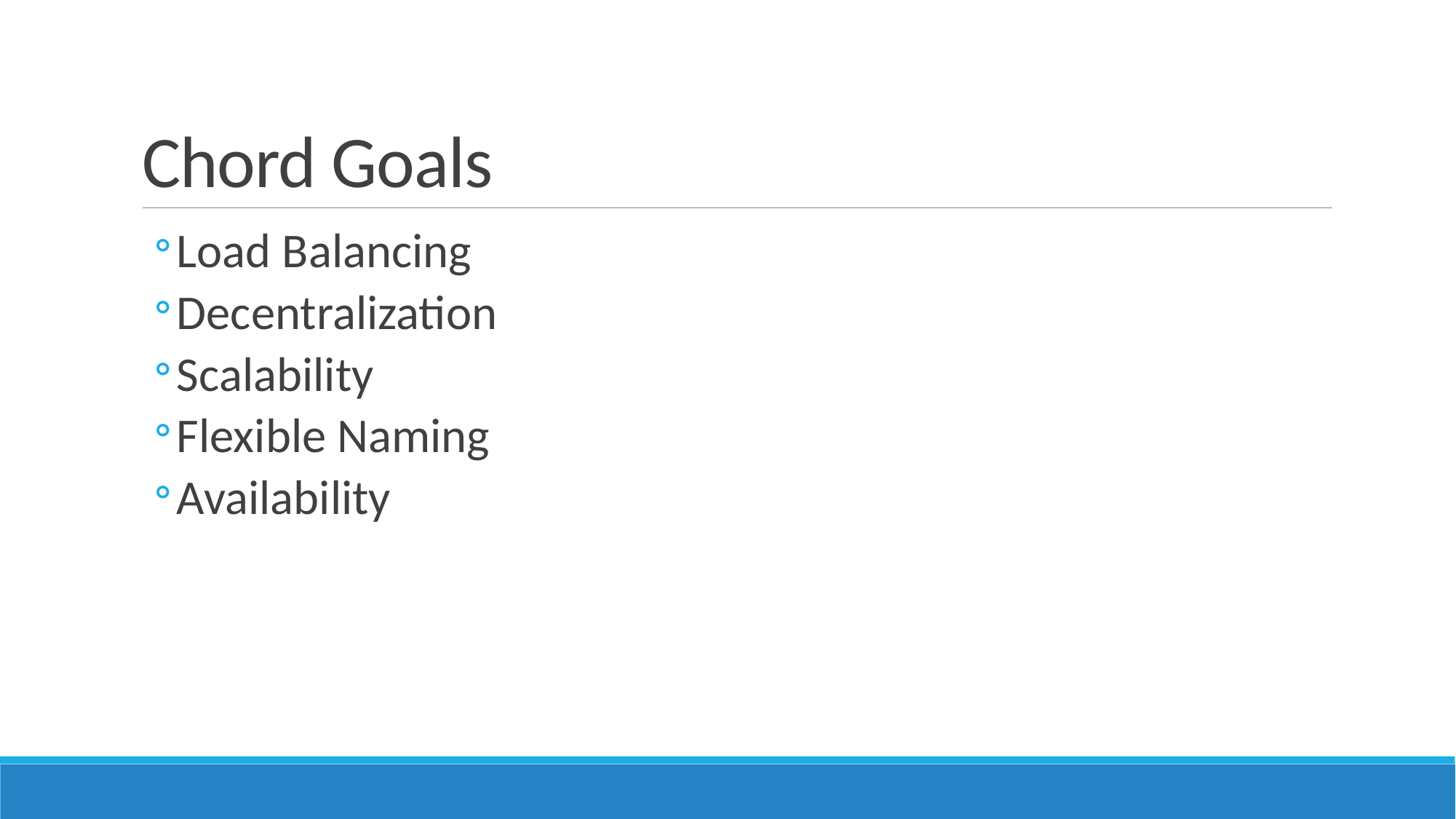

# Chord Goals
Load Balancing
Decentralization
Scalability
Flexible Naming
Availability